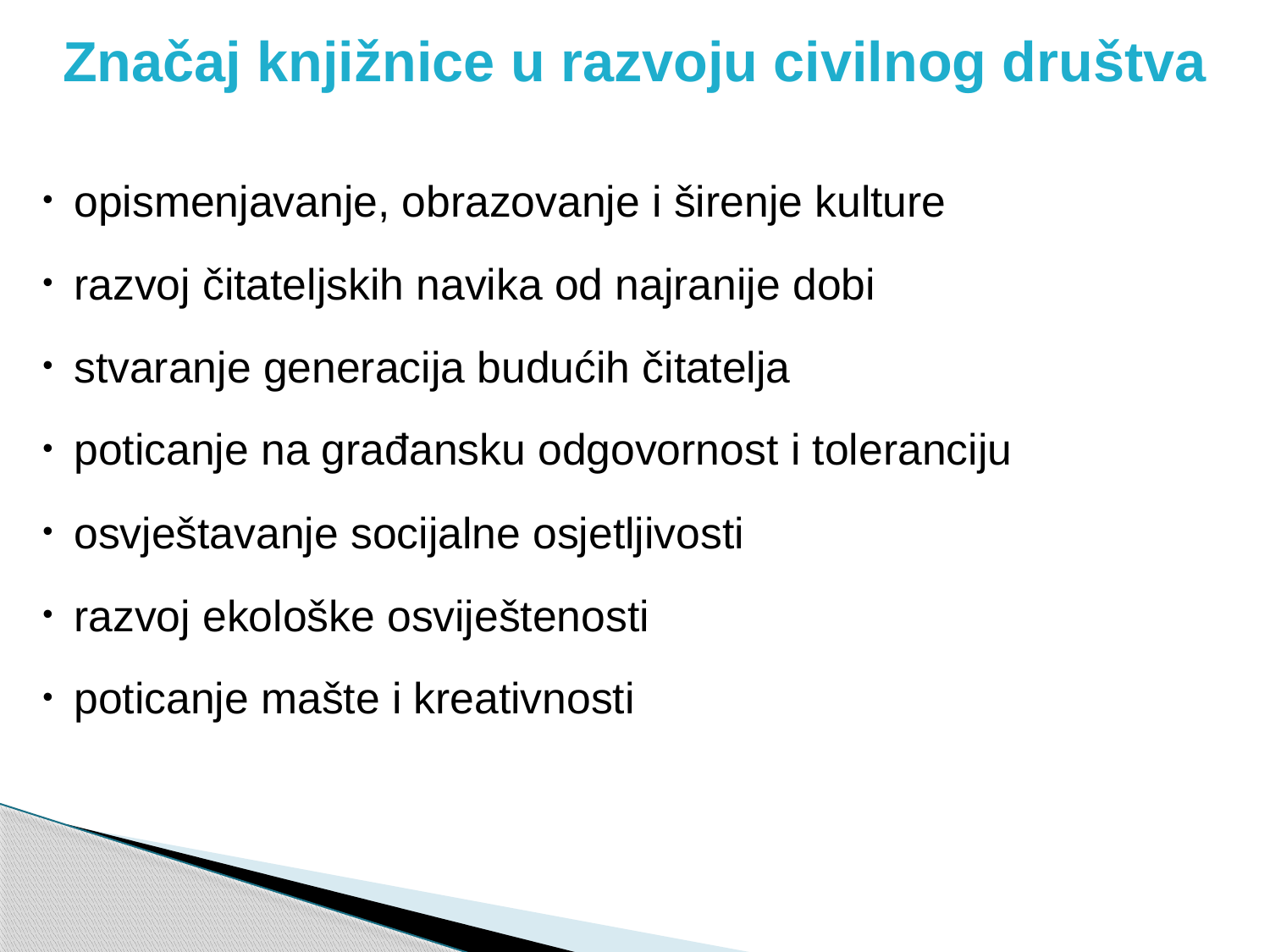

# Značaj knjižnice u razvoju civilnog društva
opismenjavanje, obrazovanje i širenje kulture
razvoj čitateljskih navika od najranije dobi
stvaranje generacija budućih čitatelja
poticanje na građansku odgovornost i toleranciju
osvještavanje socijalne osjetljivosti
razvoj ekološke osviještenosti
poticanje mašte i kreativnosti